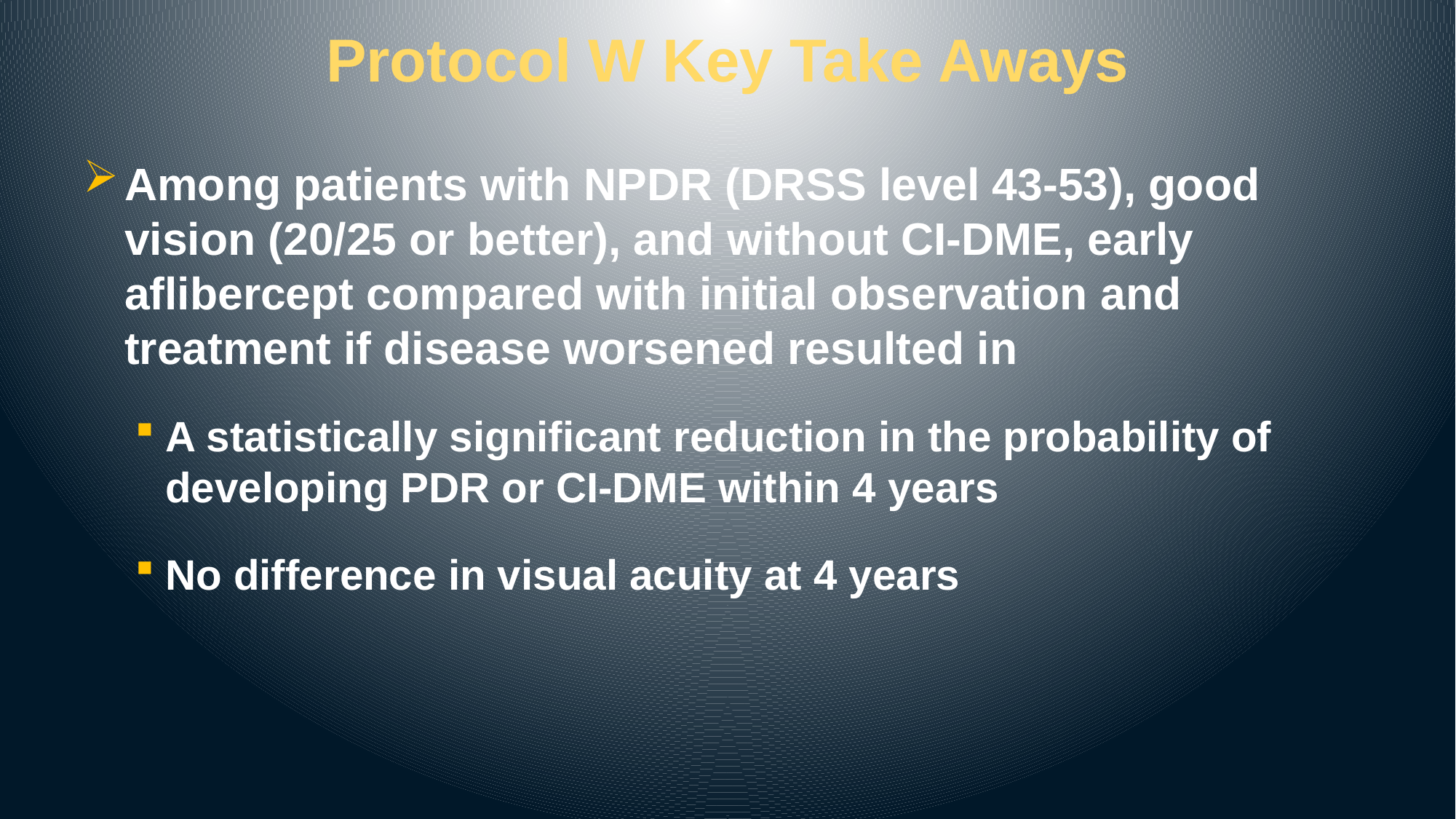

# Protocol W Key Take Aways
Among patients with NPDR (DRSS level 43-53), good vision (20/25 or better), and without CI-DME, early aflibercept compared with initial observation and treatment if disease worsened resulted in
A statistically significant reduction in the probability of developing PDR or CI-DME within 4 years
No difference in visual acuity at 4 years